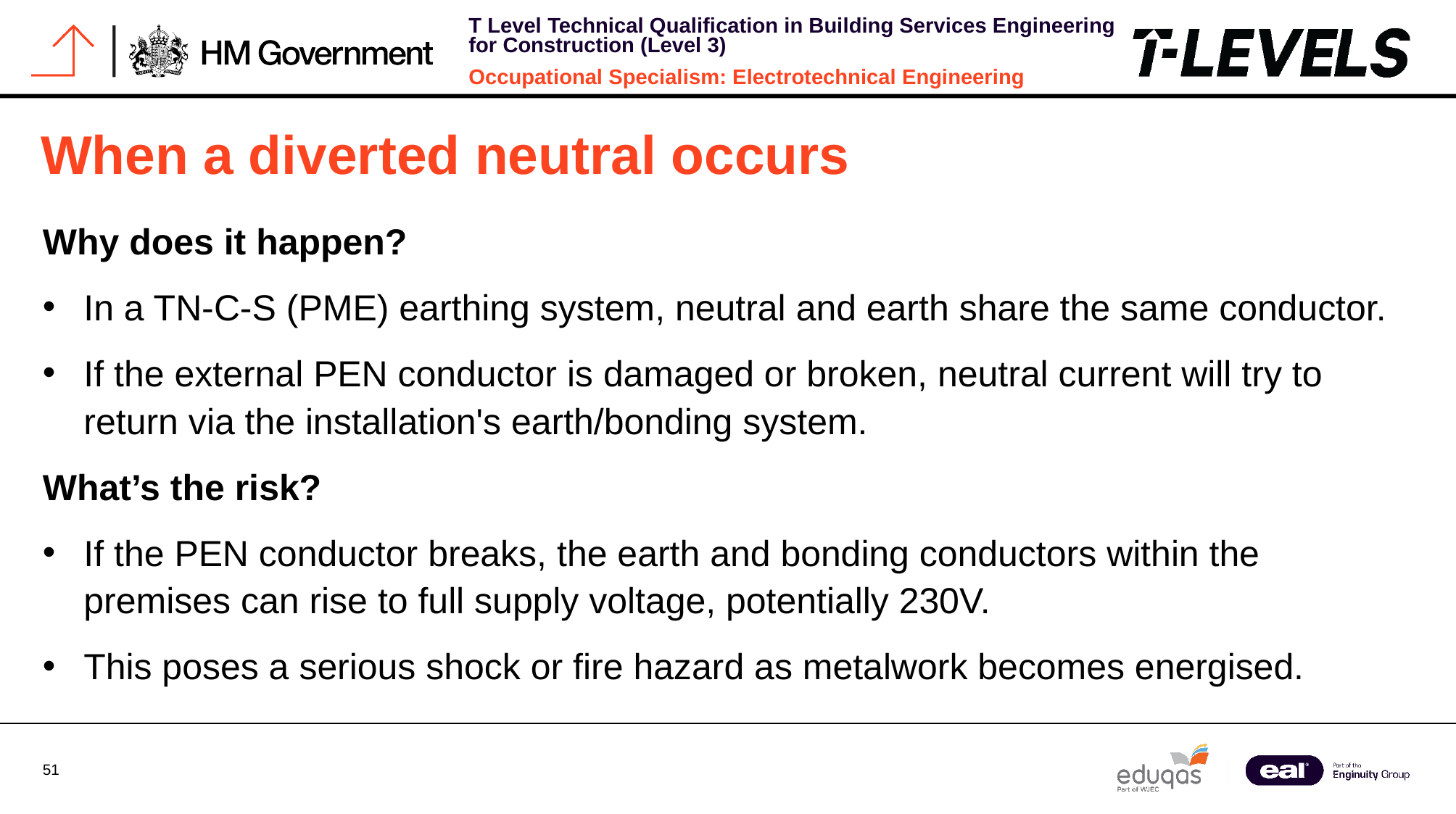

# When a diverted neutral occurs
Why does it happen?
In a TN-C-S (PME) earthing system, neutral and earth share the same conductor.
If the external PEN conductor is damaged or broken, neutral current will try to return via the installation's earth/bonding system.
What’s the risk?
If the PEN conductor breaks, the earth and bonding conductors within the premises can rise to full supply voltage, potentially 230V.
This poses a serious shock or fire hazard as metalwork becomes energised.